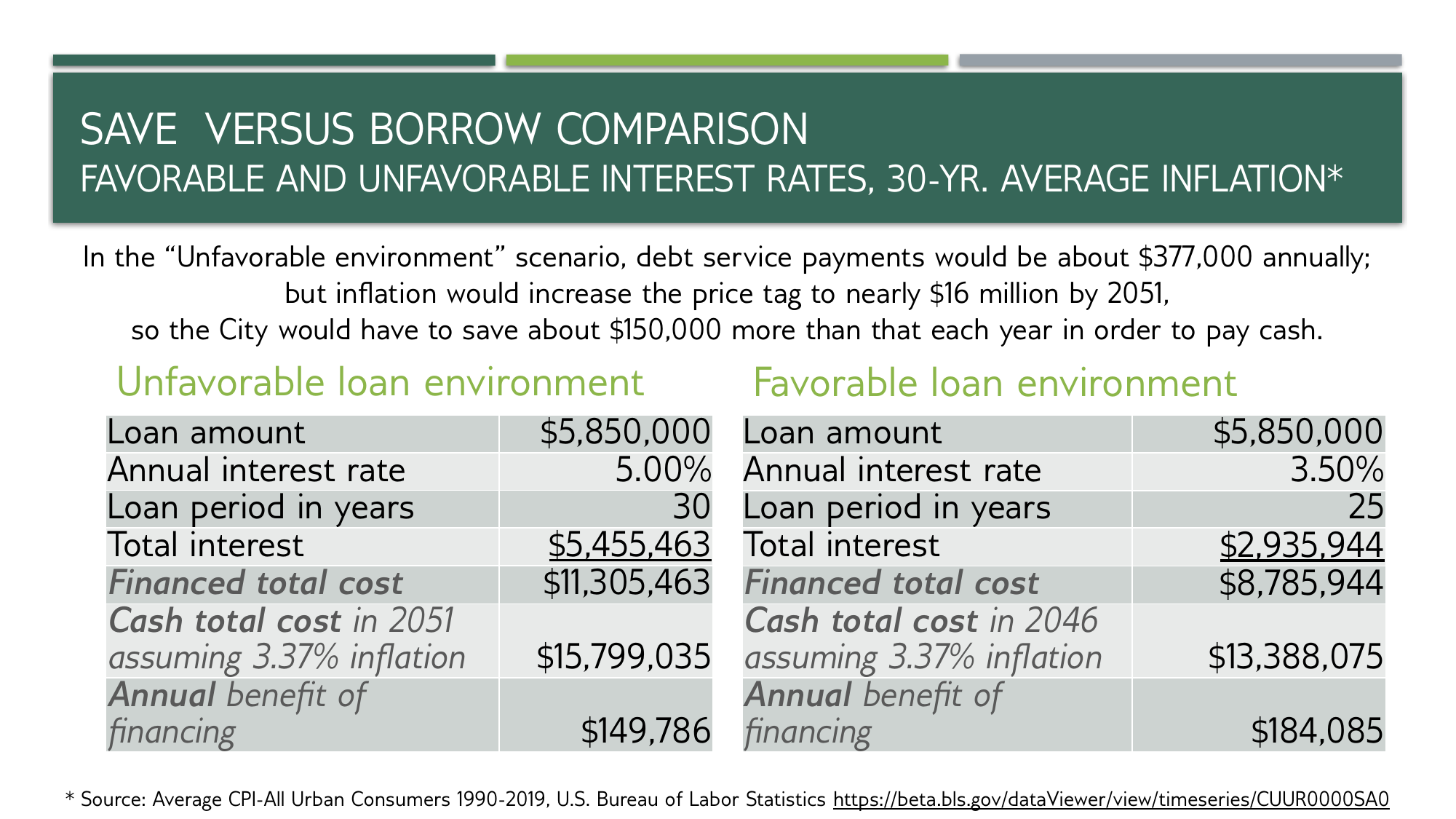

# Save  versus Borrow comparison Favorable and Unfavorable interest rates, 30-yr. average inflation*
In the “Unfavorable environment” scenario, debt service payments would be about $377,000 annually;
but inflation would increase the price tag to nearly $16 million by 2051,
so the City would have to save about $150,000 more than that each year in order to pay cash.
Favorable loan environment
Unfavorable loan environment
| Loan amount | $5,850,000 |
| --- | --- |
| Annual interest rate | 5.00% |
| Loan period in years | 30 |
| Total interest | $5,455,463 |
| Financed total cost | $11,305,463 |
| Cash total cost in 2051 assuming 3.37% inflation | $15,799,035 |
| Annual benefit of financing | $149,786 |
| Loan amount | $5,850,000 |
| --- | --- |
| Annual interest rate | 3.50% |
| Loan period in years | 25 |
| Total interest | $2,935,944 |
| Financed total cost | $8,785,944 |
| Cash total cost in 2046 assuming 3.37% inflation | $13,388,075 |
| Annual benefit of financing | $184,085 |
* Source: Average CPI-All Urban Consumers 1990-2019, U.S. Bureau of Labor Statistics https://beta.bls.gov/dataViewer/view/timeseries/CUUR0000SA0